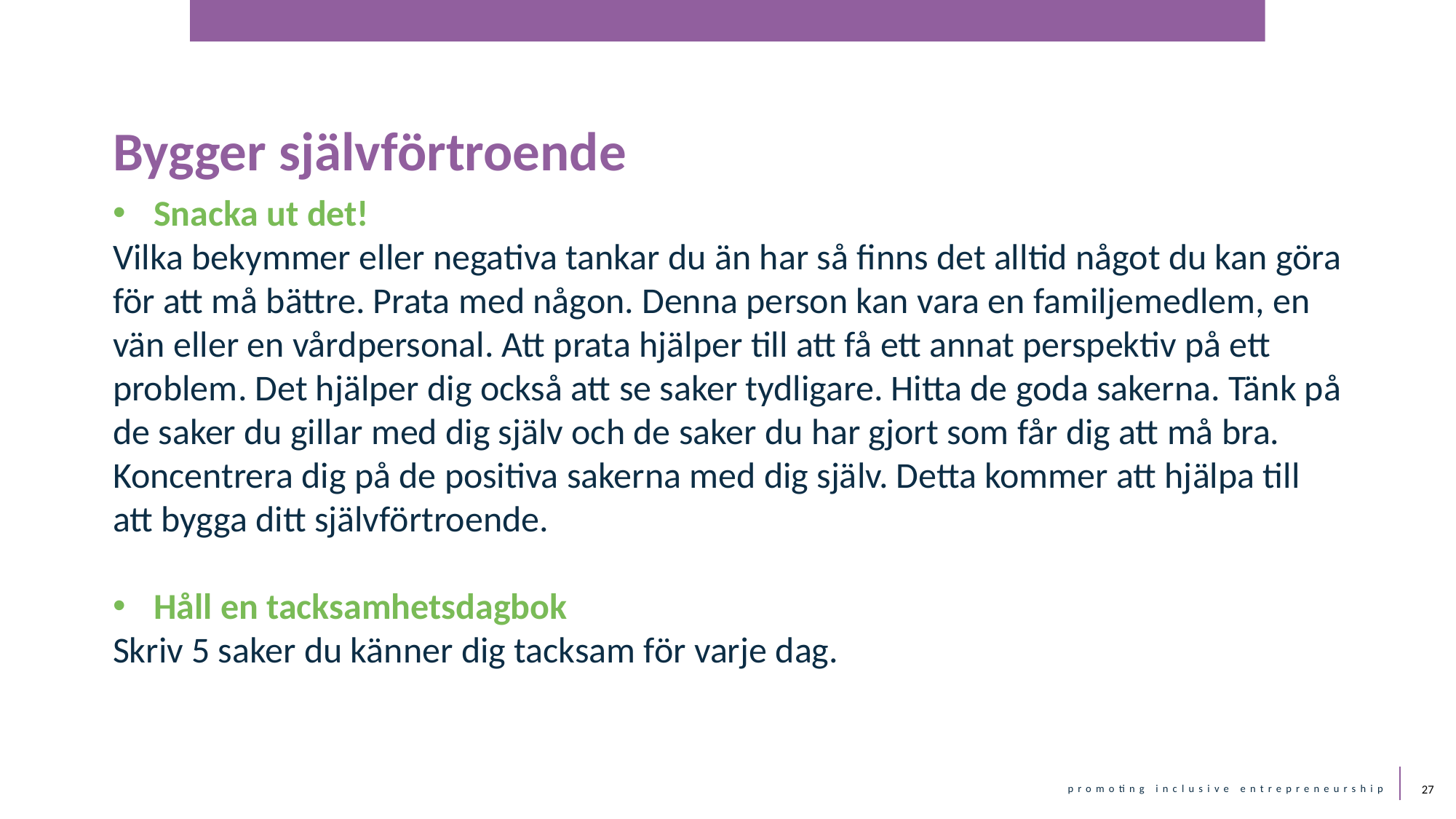

Bygger självförtroende
Snacka ut det!
Vilka bekymmer eller negativa tankar du än har så finns det alltid något du kan göra för att må bättre. Prata med någon. Denna person kan vara en familjemedlem, en vän eller en vårdpersonal. Att prata hjälper till att få ett annat perspektiv på ett problem. Det hjälper dig också att se saker tydligare. Hitta de goda sakerna. Tänk på de saker du gillar med dig själv och de saker du har gjort som får dig att må bra. Koncentrera dig på de positiva sakerna med dig själv. Detta kommer att hjälpa till att bygga ditt självförtroende.

Håll en tacksamhetsdagbok
Skriv 5 saker du känner dig tacksam för varje dag.

27